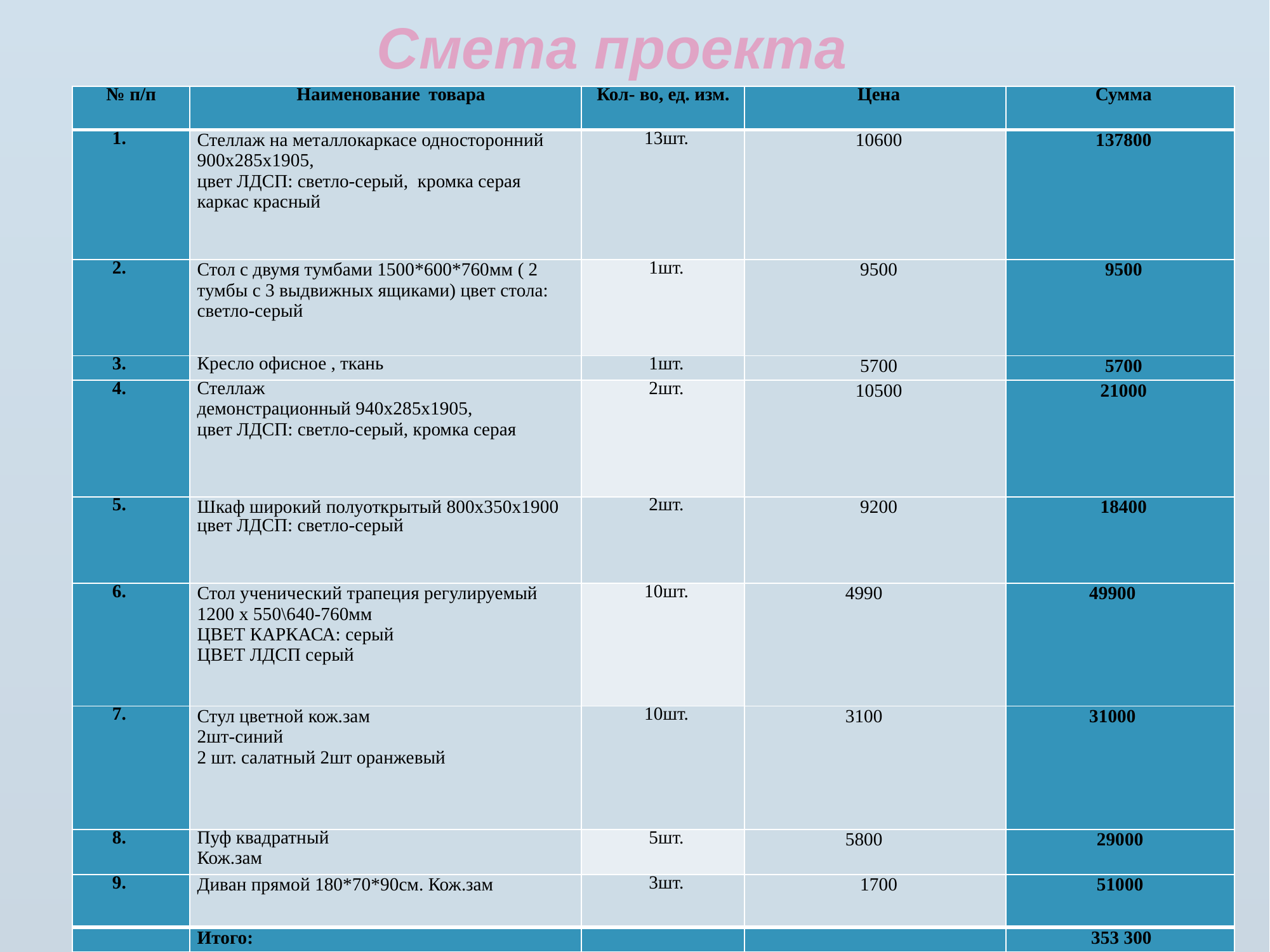

# Смета проекта
| № п/п | Наименование товара | Кол- во, ед. изм. | Цена | Сумма |
| --- | --- | --- | --- | --- |
| 1. | Стеллаж на металлокаркасе односторонний 900х285х1905, цвет ЛДСП: светло-серый, кромка серая каркас красный | 13шт. | 10600 | 137800 |
| 2. | Стол с двумя тумбами 1500\*600\*760мм ( 2 тумбы с 3 выдвижных ящиками) цвет стола: светло-серый | 1шт. | 9500 | 9500 |
| 3. | Кресло офисное , ткань | 1шт. | 5700 | 5700 |
| 4. | Стеллаж демонстрационный 940х285х1905, цвет ЛДСП: светло-серый, кромка серая | 2шт. | 10500 | 21000 |
| 5. | Шкаф широкий полуоткрытый 800х350х1900 цвет ЛДСП: светло-серый | 2шт. | 9200 | 18400 |
| 6. | Стол ученический трапеция регулируемый 1200 х 550\640-760мм ЦВЕТ КАРКАСА: серый ЦВЕТ ЛДСП серый | 10шт. | 4990 | 49900 |
| 7. | Стул цветной кож.зам 2шт-синий 2 шт. салатный 2шт оранжевый | 10шт. | 3100 | 31000 |
| 8. | Пуф квадратный Кож.зам | 5шт. | 5800 | 29000 |
| 9. | Диван прямой 180\*70\*90см. Кож.зам | 3шт. | 1700 | 51000 |
|  | Итого: |  |  | 353 300 |